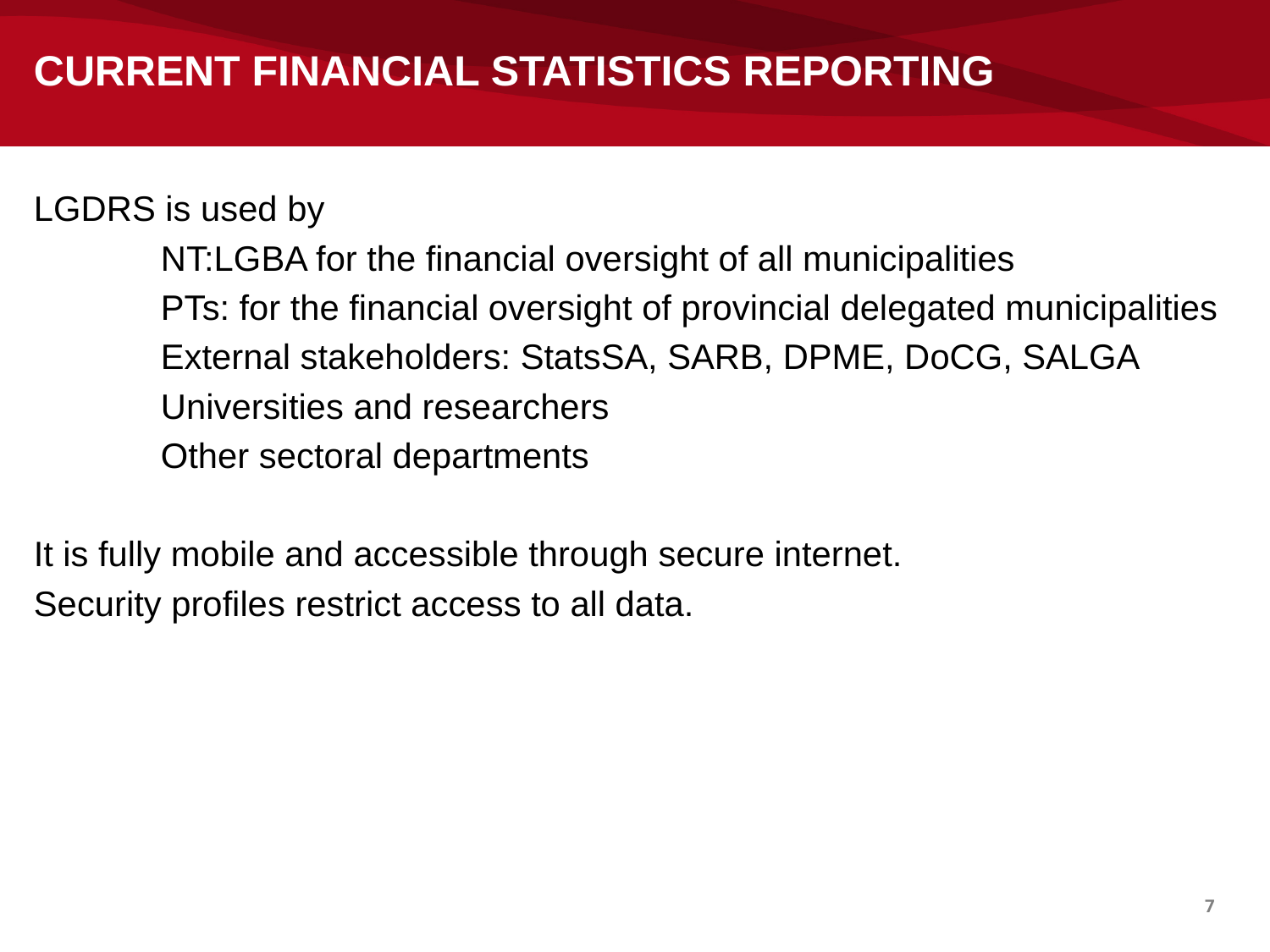

# CURRENT FINANCIAL STATISTICS REPORTING
LGDRS is used by
	NT:LGBA for the financial oversight of all municipalities
	PTs: for the financial oversight of provincial delegated municipalities
	External stakeholders: StatsSA, SARB, DPME, DoCG, SALGA
	Universities and researchers
	Other sectoral departments

It is fully mobile and accessible through secure internet.
Security profiles restrict access to all data.
7